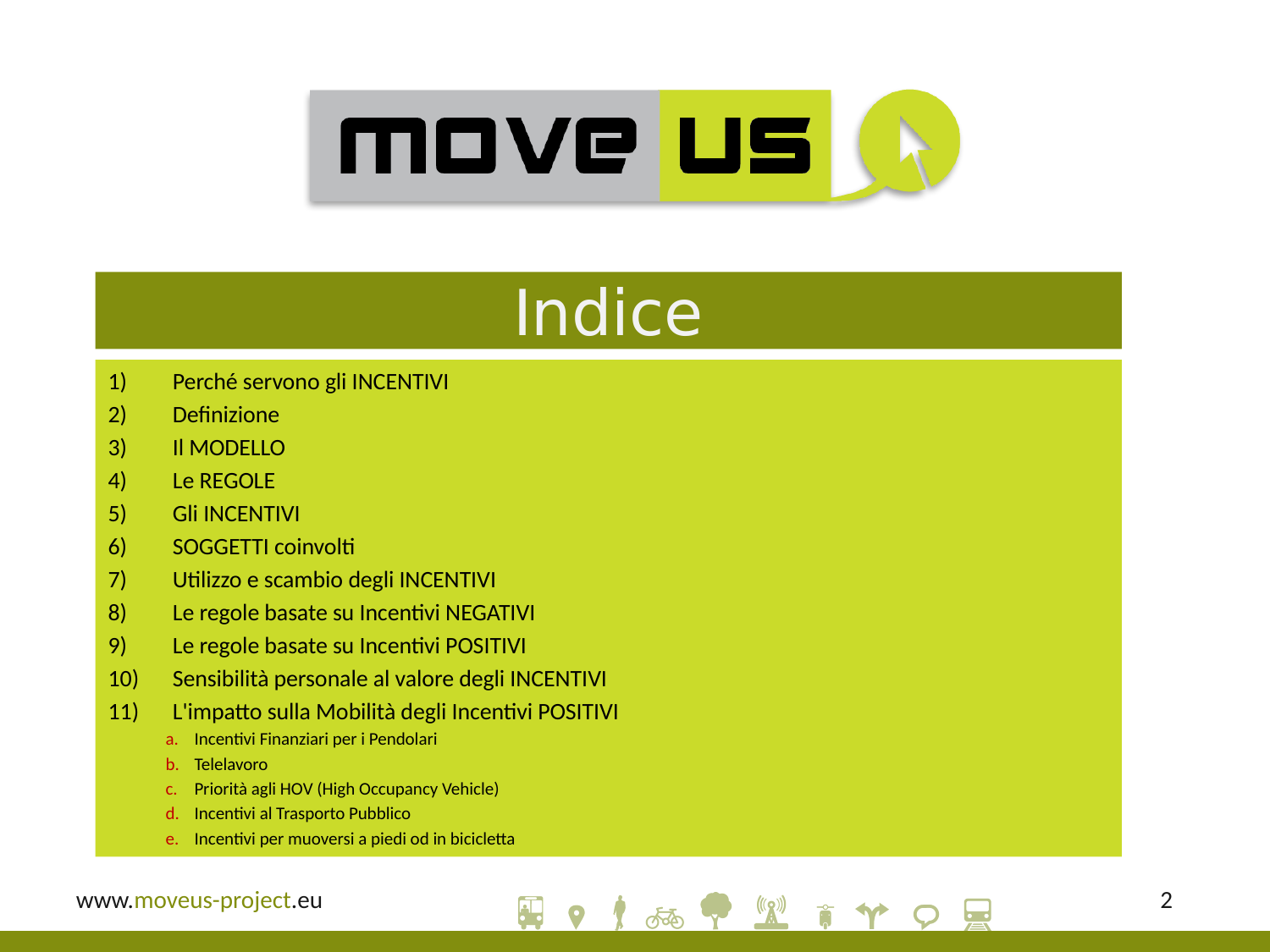

# Indice
Perché servono gli INCENTIVI
Definizione
Il MODELLO
Le REGOLE
Gli INCENTIVI
SOGGETTI coinvolti
Utilizzo e scambio degli INCENTIVI
Le regole basate su Incentivi NEGATIVI
Le regole basate su Incentivi POSITIVI
Sensibilità personale al valore degli INCENTIVI
L'impatto sulla Mobilità degli Incentivi POSITIVI
Incentivi Finanziari per i Pendolari
Telelavoro
Priorità agli HOV (High Occupancy Vehicle)
Incentivi al Trasporto Pubblico
Incentivi per muoversi a piedi od in bicicletta